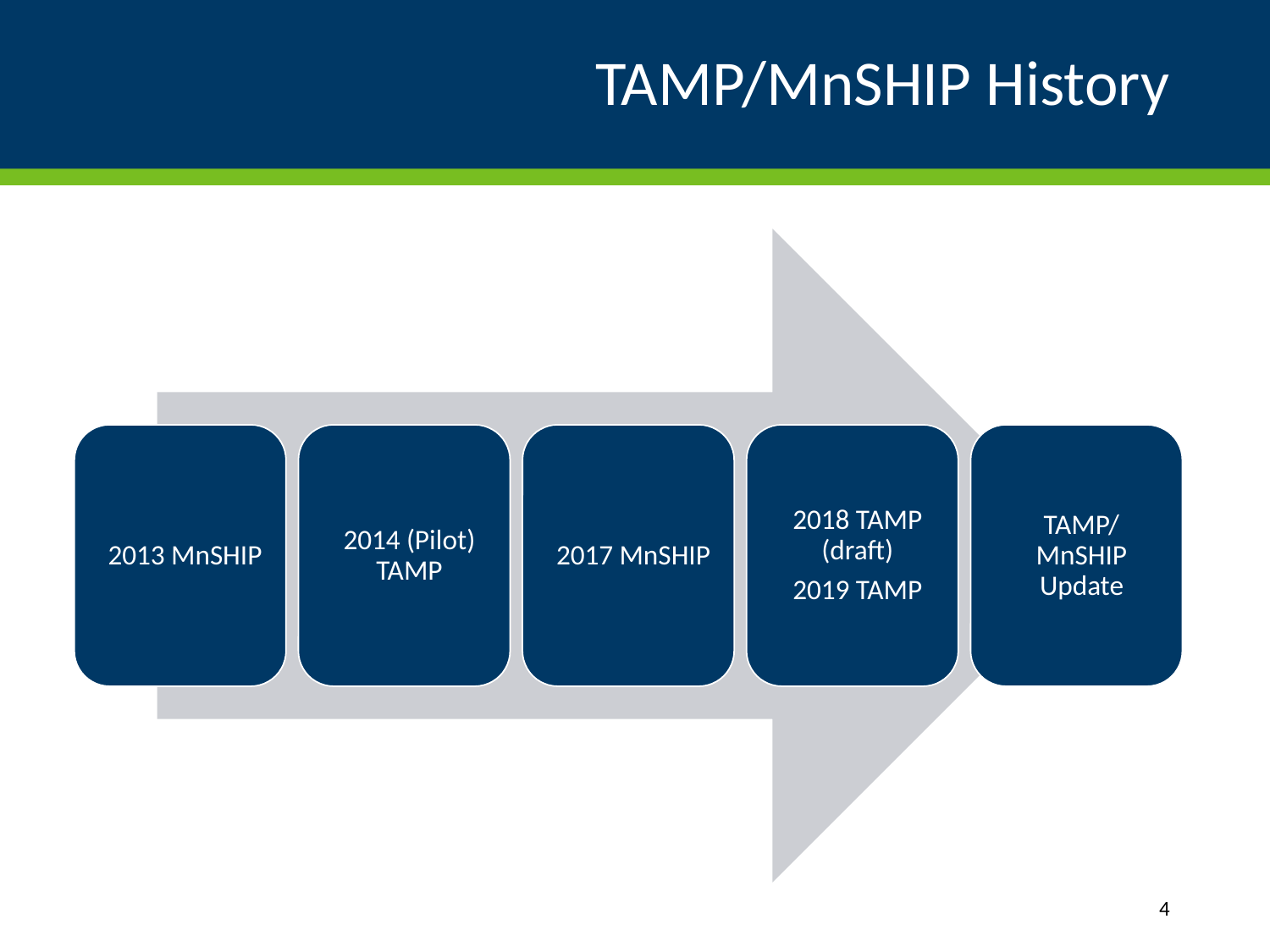

# TAMP/MnSHIP History
2013 MnSHIP
2014 (Pilot) TAMP
2017 MnSHIP
2018 TAMP (draft)
2019 TAMP
TAMP/MnSHIP Update
4